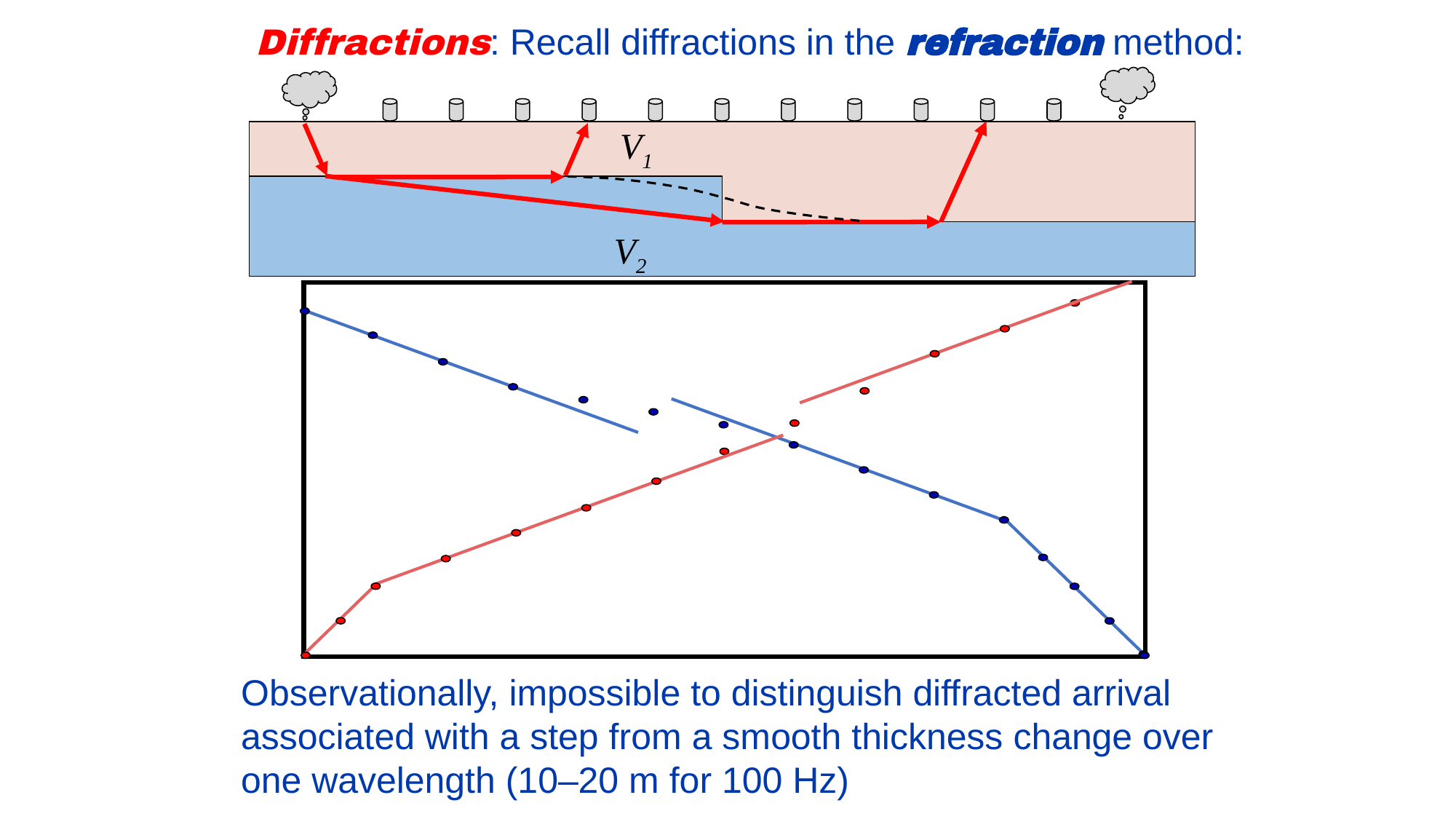

Diffractions: Recall diffractions in the refraction method:

V1

V2

Observationally, impossible to distinguish diffracted arrival
associated with a step from a smooth thickness change over
one wavelength (10–20 m for 100 Hz)